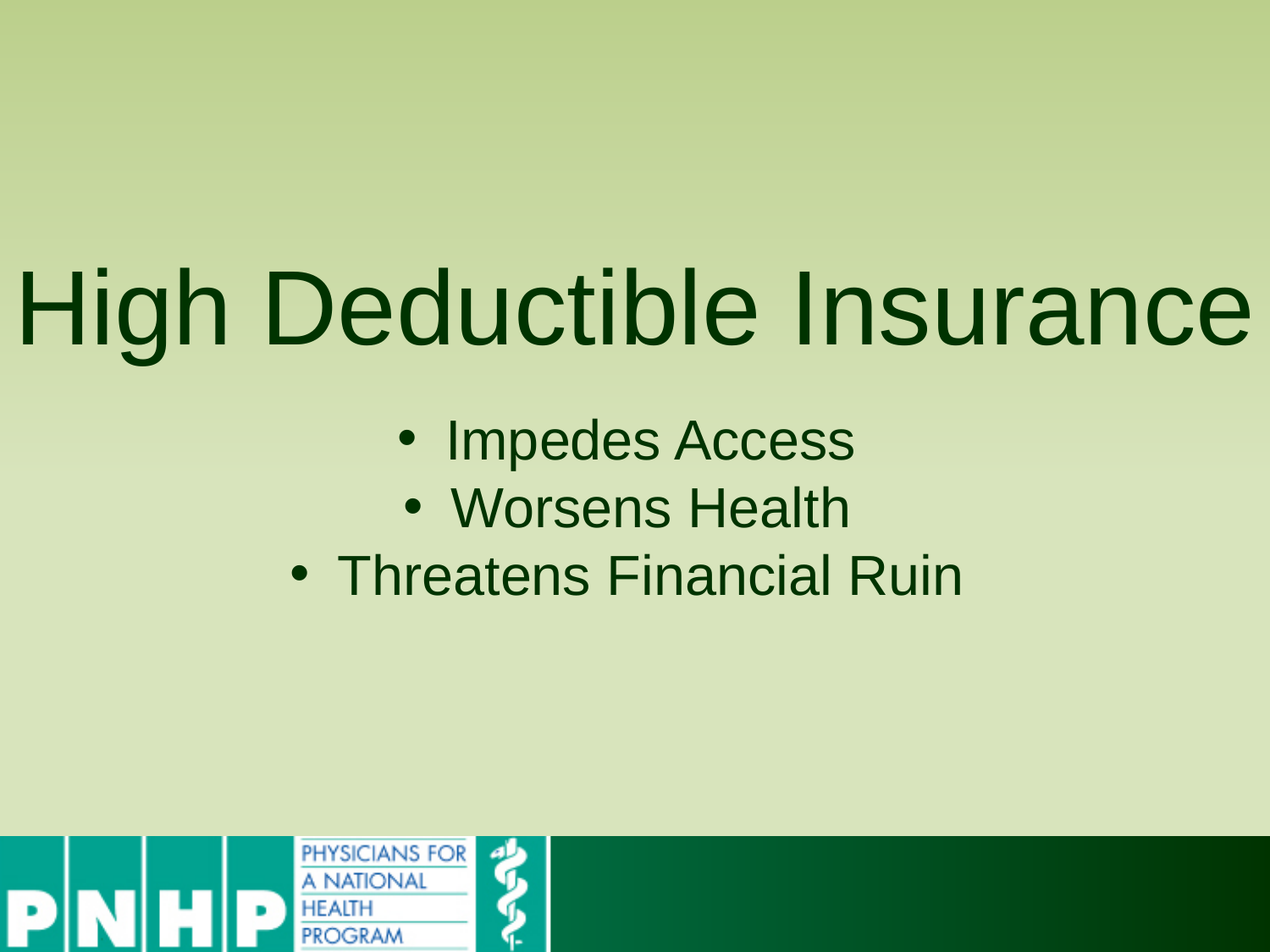

# High Deductible Insurance
Impedes Access
Worsens Health
Threatens Financial Ruin